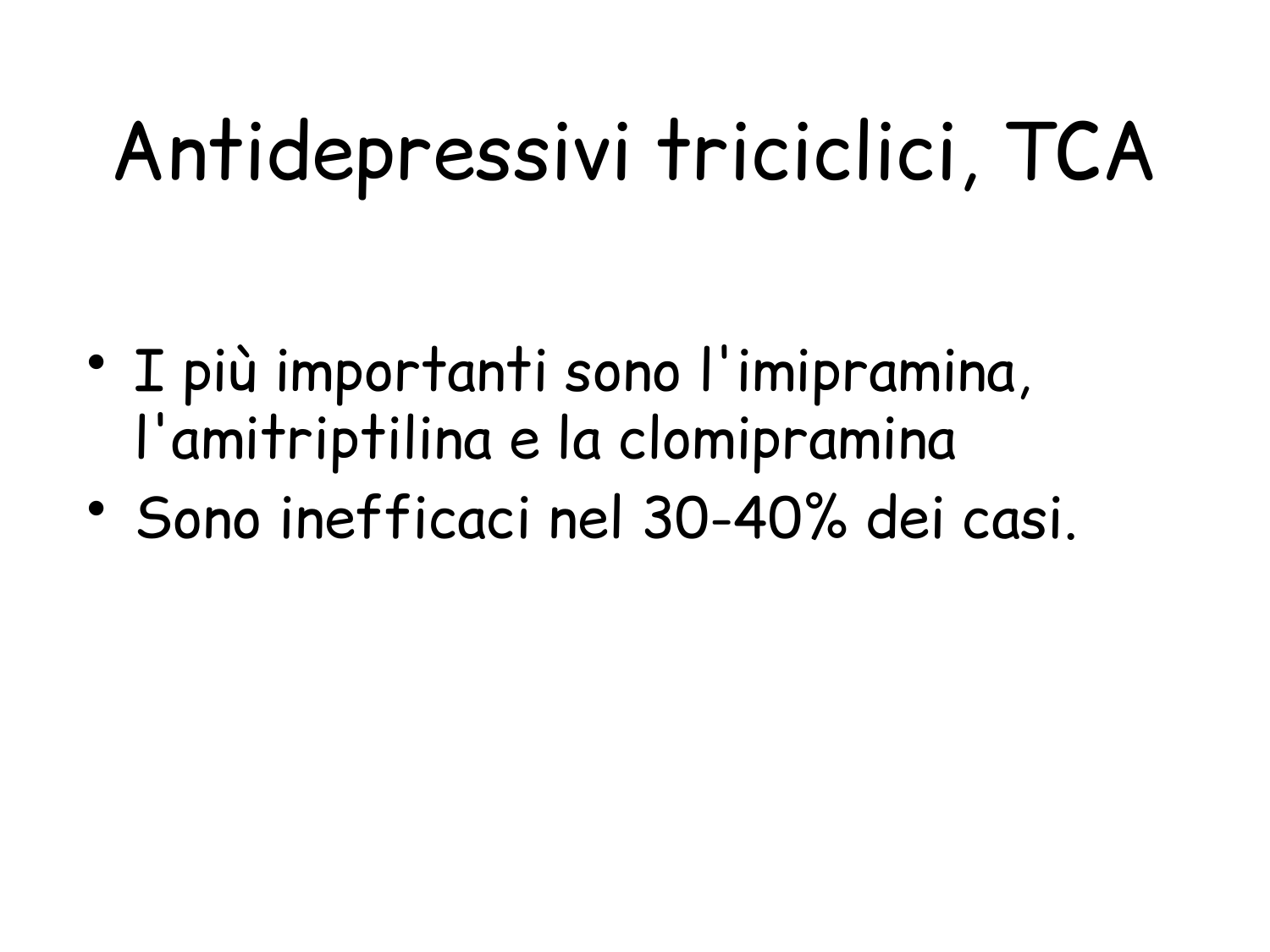

# Antidepressivi triciclici, TCA
I più importanti sono l'imipramina, l'amitriptilina e la clomipramina
Sono inefficaci nel 30-40% dei casi.